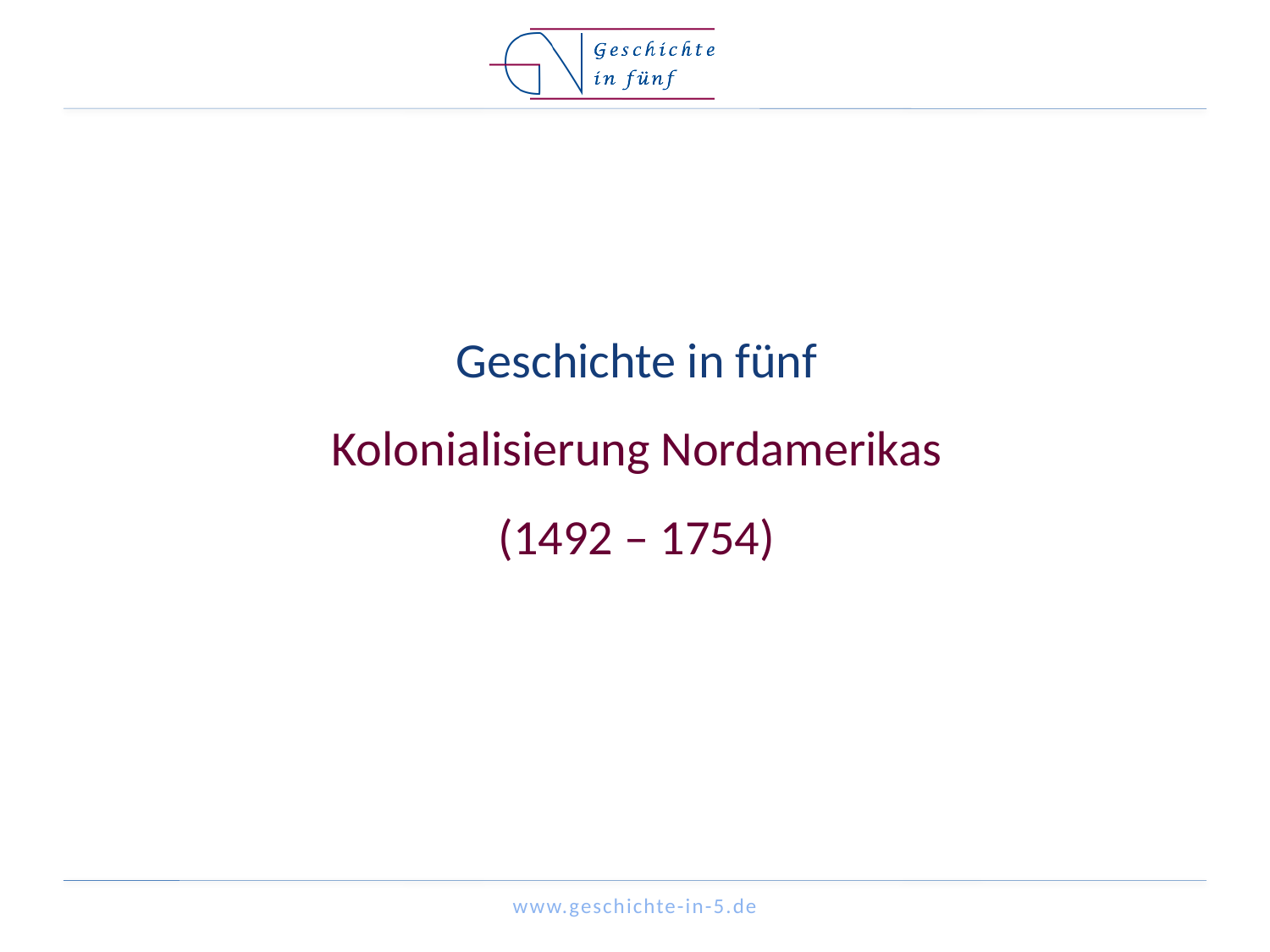

# Geschichte in fünf Kolonialisierung Nordamerikas (1492 – 1754)